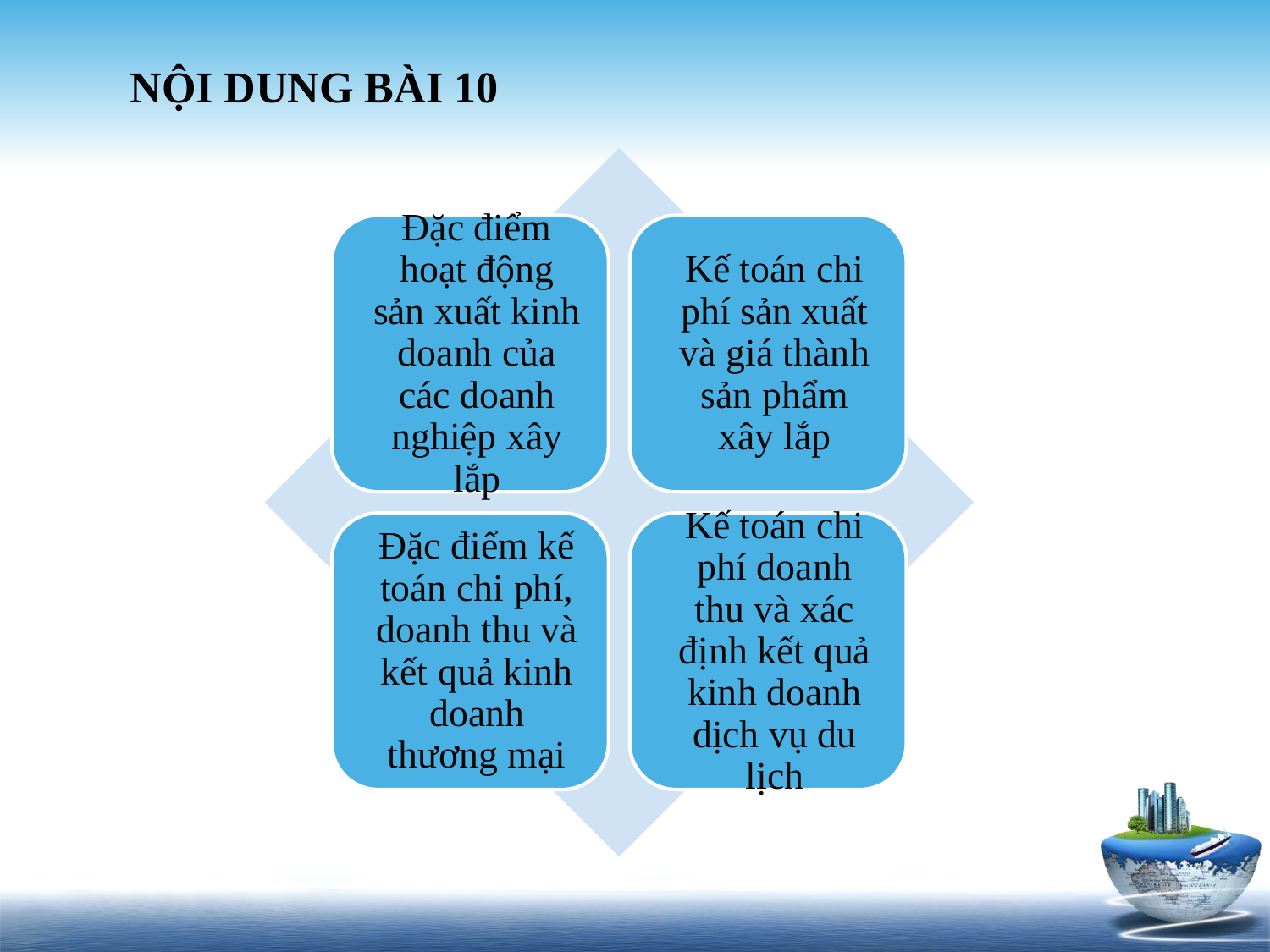

NỘI DUNG BÀI 10
Đặc điểm hoạt động sản xuất kinh doanh của các doanh nghiệp xây lắp
Kế toán chi phí sản xuất và giá thành sản phẩm xây lắp
Đặc điểm kế toán chi phí, doanh thu và kết quả kinh doanh thương mại
Kế toán chi phí doanh thu và xác định kết quả kinh doanh dịch vụ du lịch